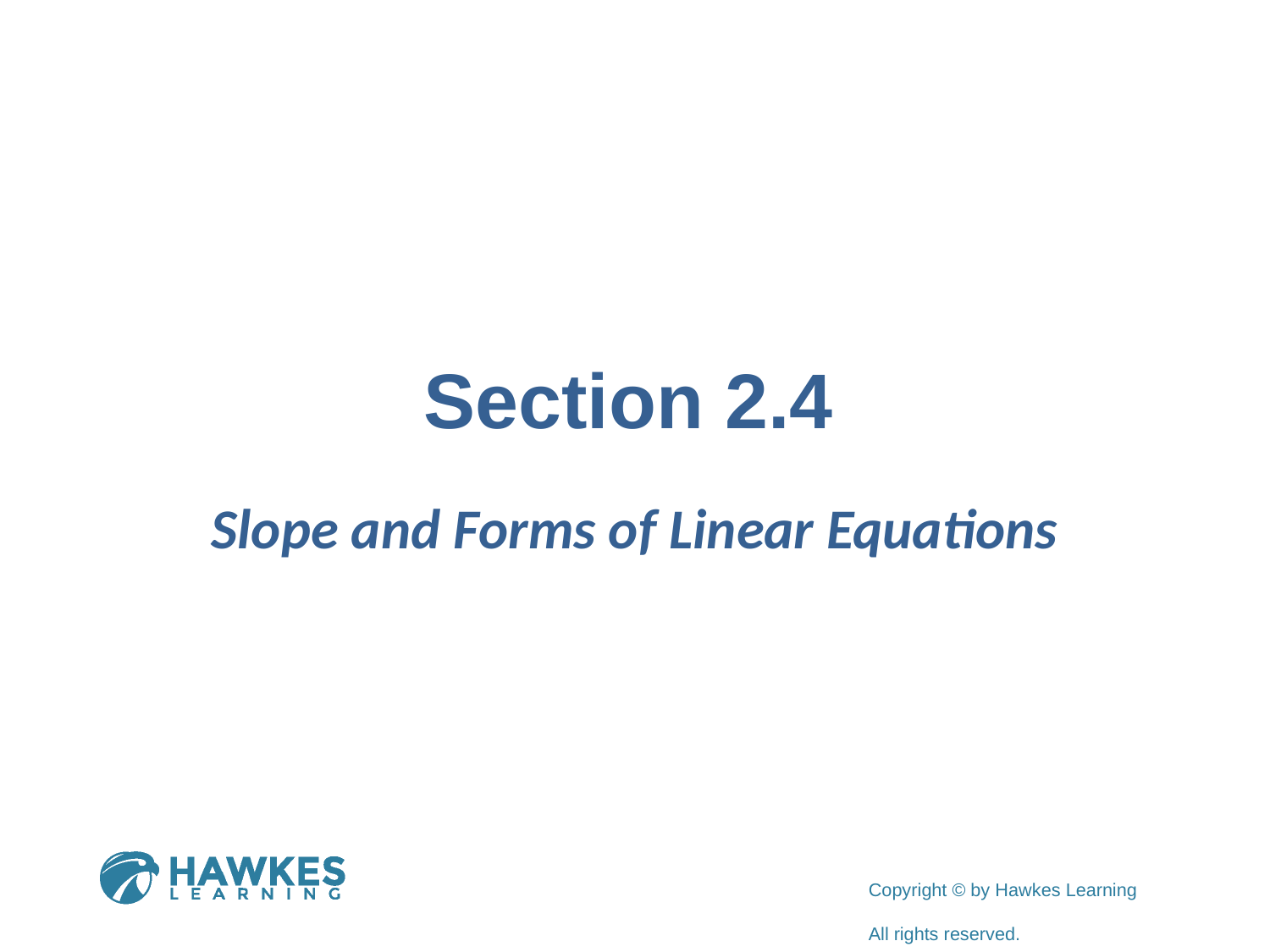

# Section 2.4
Slope and Forms of Linear Equations